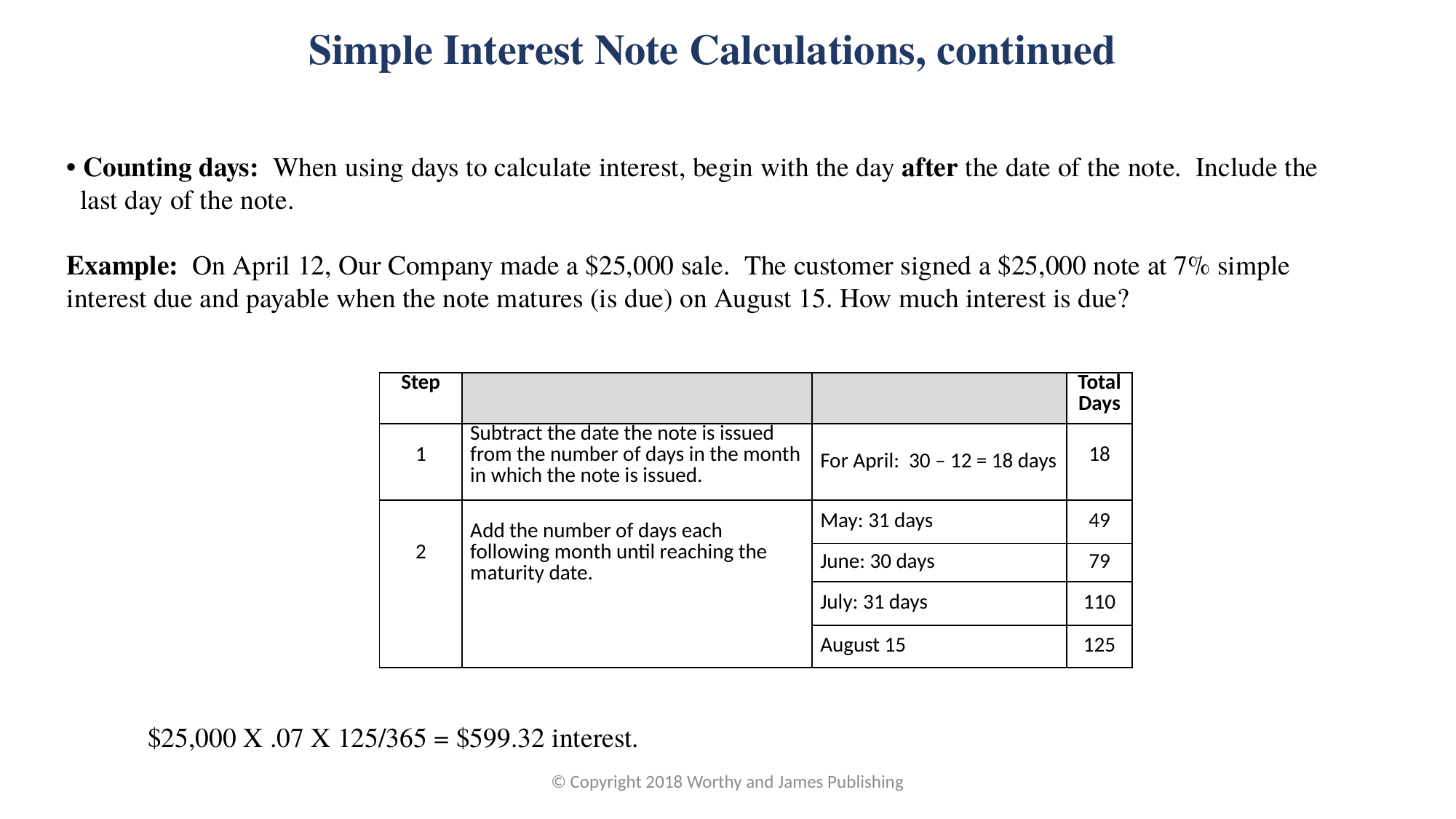

Simple Interest Note Calculations, continued
• Counting days:  When using days to calculate interest, begin with the day after the date of the note.  Include the last day of the note.

Example:  On April 12, Our Company made a $25,000 sale.  The customer signed a $25,000 note at 7% simple interest due and payable when the note matures (is due) on August 15. How much interest is due?
| Step |  |  | Total Days |
| --- | --- | --- | --- |
| 1 | Subtract the date the note is issued from the number of days in the month in which the note is issued. | For April: 30 – 12 = 18 days | 18 |
| 2 | Add the number of days each following month until reaching the maturity date. | May: 31 days | 49 |
|  |  | June: 30 days | 79 |
|  |  | July: 31 days | 110 |
|  |  | August 15 | 125 |
$25,000 X .07 X 125/365 = $599.32 interest.
© Copyright 2018 Worthy and James Publishing